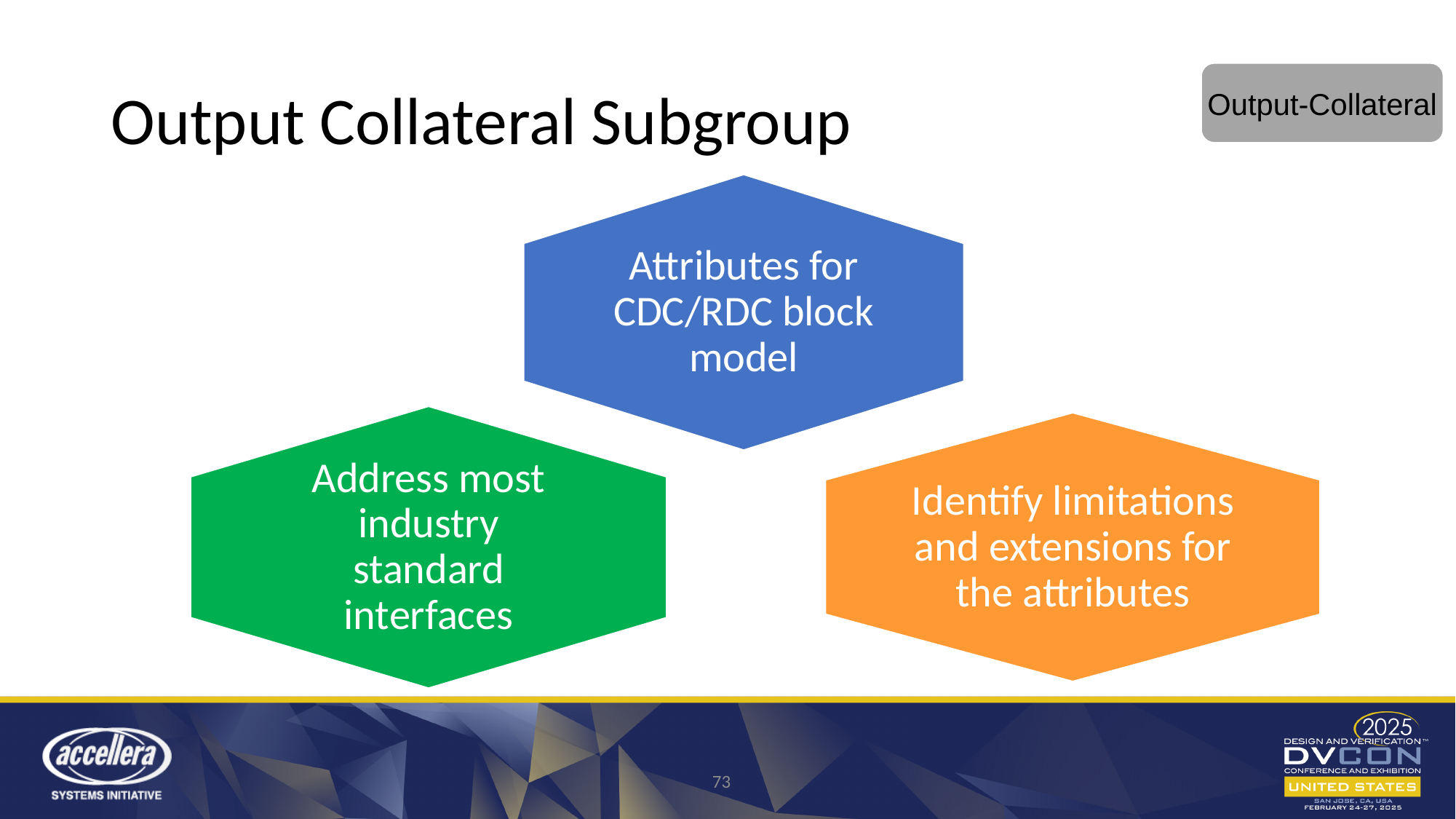

# Output Collateral Subgroup
Output-Collateral
Attributes for CDC/RDC block model

Address most industry standard interfaces
Identify limitations and extensions for the attributes
73